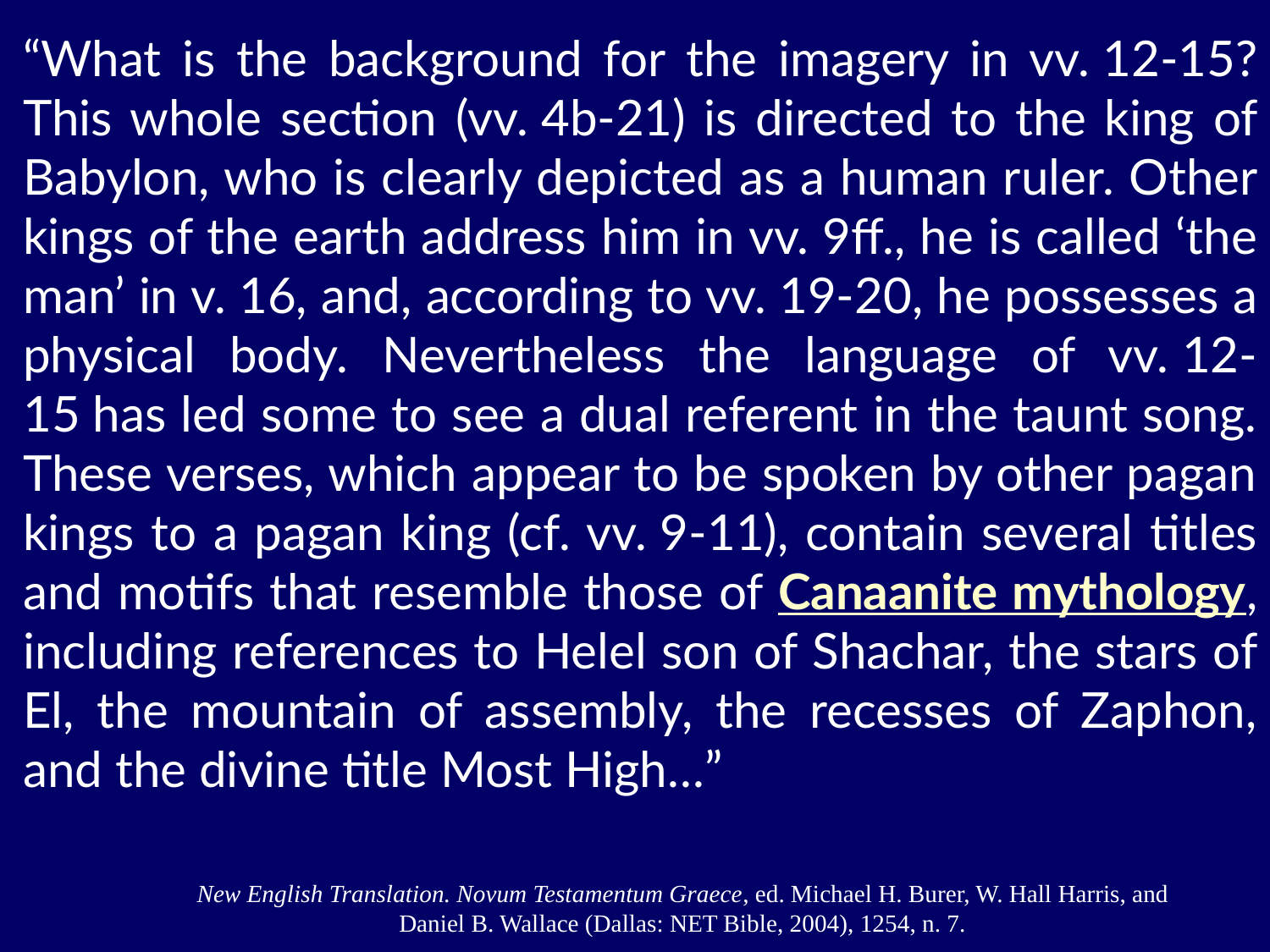

“What is the background for the imagery in vv. 12-15? This whole section (vv. 4b-21) is directed to the king of Babylon, who is clearly depicted as a human ruler. Other kings of the earth address him in vv. 9ff., he is called ‘the man’ in v. 16, and, according to vv. 19-20, he possesses a physical body. Nevertheless the language of vv. 12-15 has led some to see a dual referent in the taunt song. These verses, which appear to be spoken by other pagan kings to a pagan king (cf. vv. 9-11), contain several titles and motifs that resemble those of Canaanite mythology, including references to Helel son of Shachar, the stars of El, the mountain of assembly, the recesses of Zaphon, and the divine title Most High…”
New English Translation. Novum Testamentum Graece, ed. Michael H. Burer, W. Hall Harris, and Daniel B. Wallace (Dallas: NET Bible, 2004), 1254, n. 7.